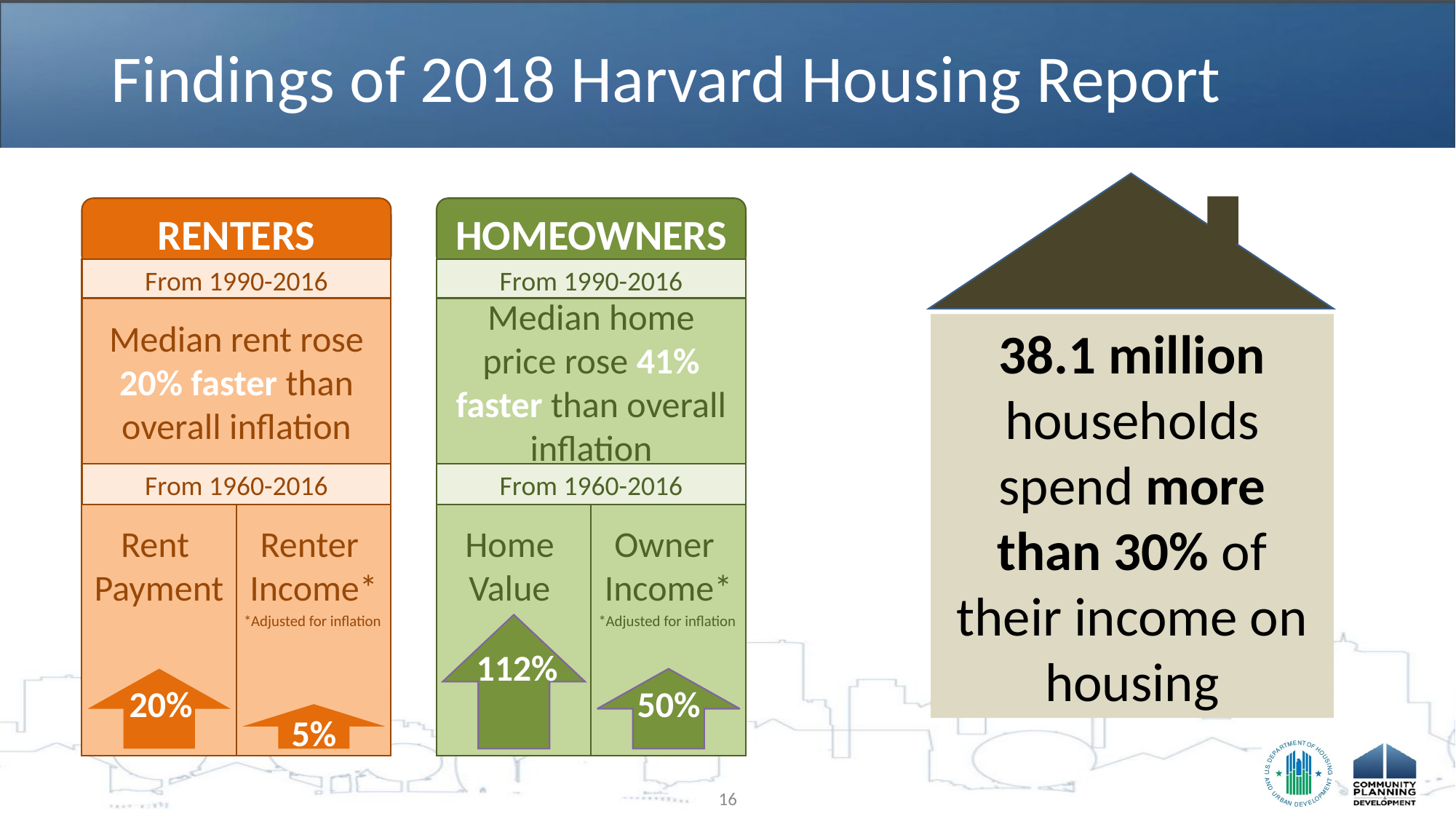

# Findings of 2018 Harvard Housing Report

RENTERS
HOMEOWNERS
From 1990-2016
From 1990-2016
Median rent rose 20% faster than overall inflation
Median home price rose 41% faster than overall inflation
38.1 million households spend more than 30% of their income on housing
From 1960-2016
From 1960-2016
Rent
Payment

Renter
Income*

Home
Value

Owner
Income*

*Adjusted for inflation
*Adjusted for inflation

112%

20%
50%

5%